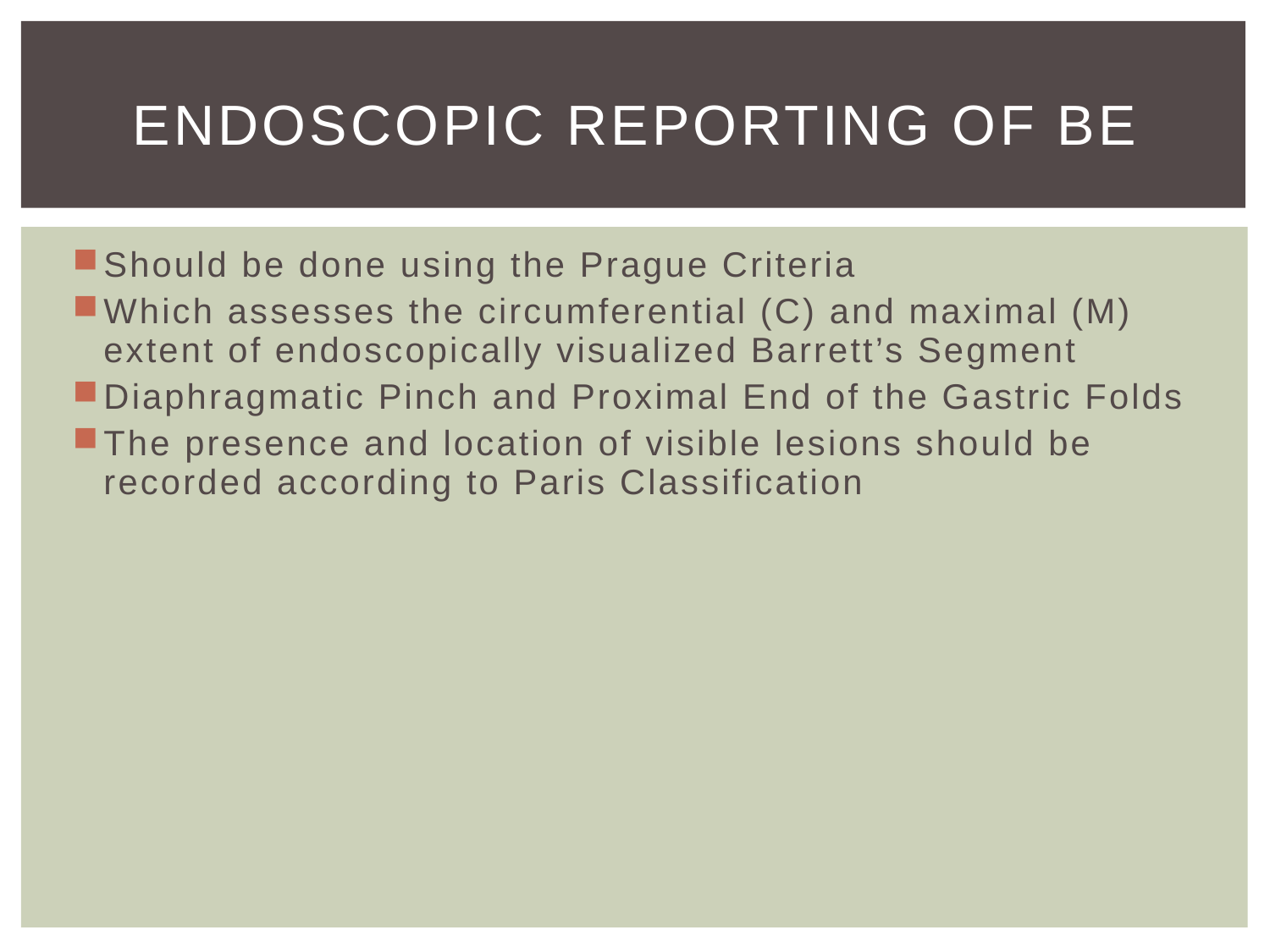

# Endoscopic Reporting of BE
Should be done using the Prague Criteria
Which assesses the circumferential (C) and maximal (M) extent of endoscopically visualized Barrett’s Segment
Diaphragmatic Pinch and Proximal End of the Gastric Folds
The presence and location of visible lesions should be recorded according to Paris Classification